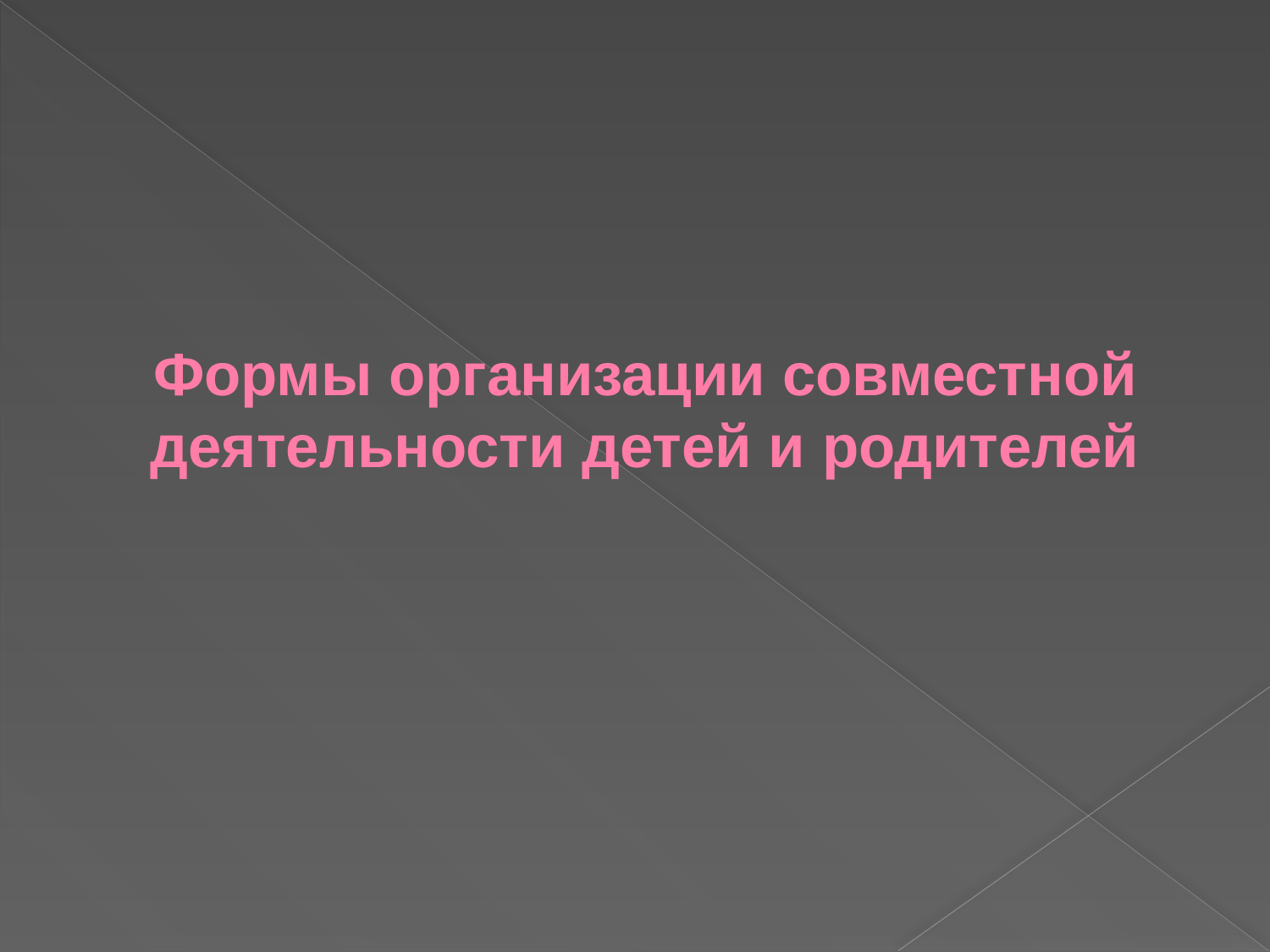

# Формы организации совместной деятельности детей и родителей